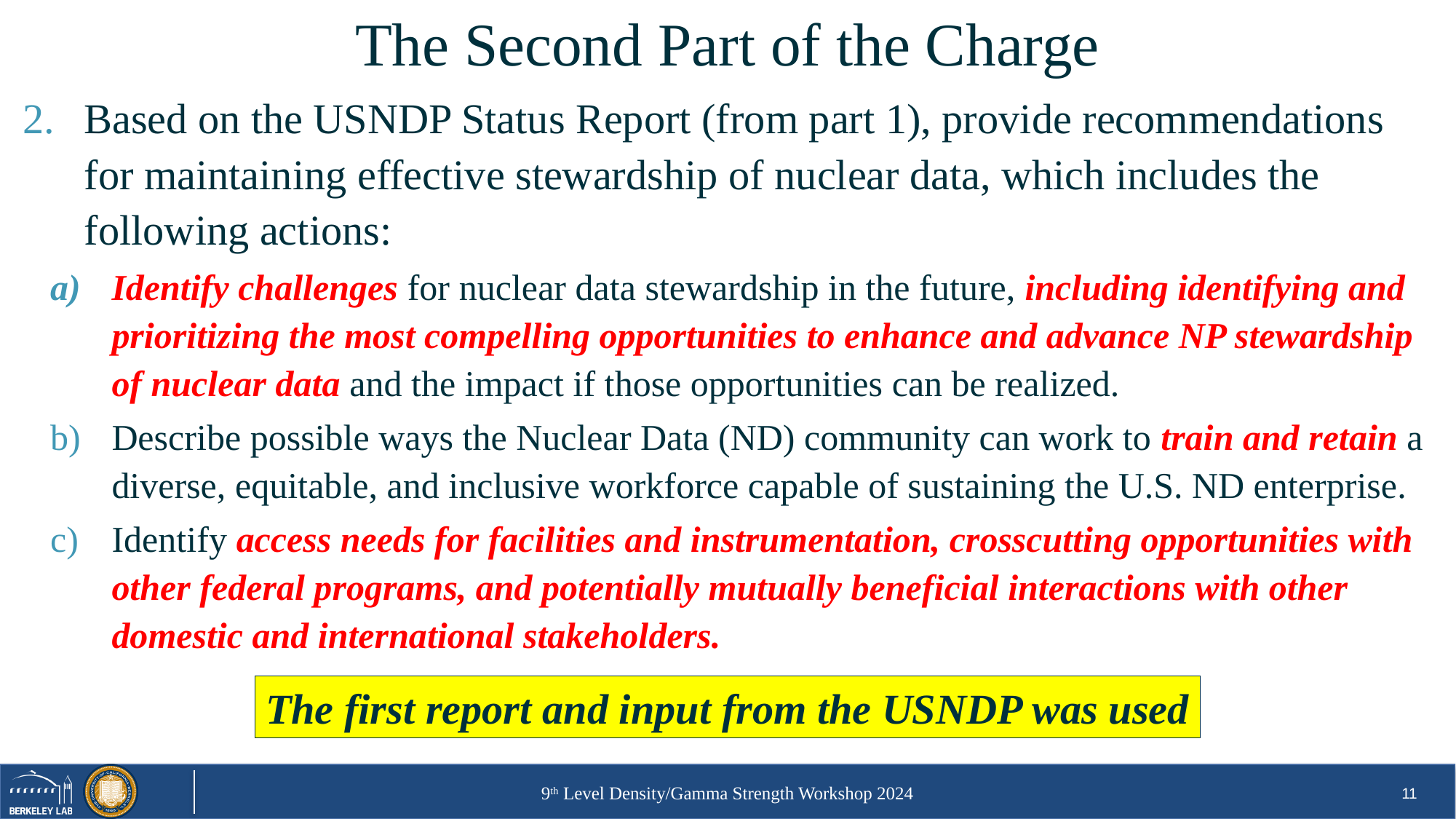

# The Second Part of the Charge
Based on the USNDP Status Report (from part 1), provide recommendations for maintaining effective stewardship of nuclear data, which includes the following actions:
Identify challenges for nuclear data stewardship in the future, including identifying and prioritizing the most compelling opportunities to enhance and advance NP stewardship of nuclear data and the impact if those opportunities can be realized.
Describe possible ways the Nuclear Data (ND) community can work to train and retain a diverse, equitable, and inclusive workforce capable of sustaining the U.S. ND enterprise.
Identify access needs for facilities and instrumentation, crosscutting opportunities with other federal programs, and potentially mutually beneficial interactions with other domestic and international stakeholders.
The first report and input from the USNDP was used